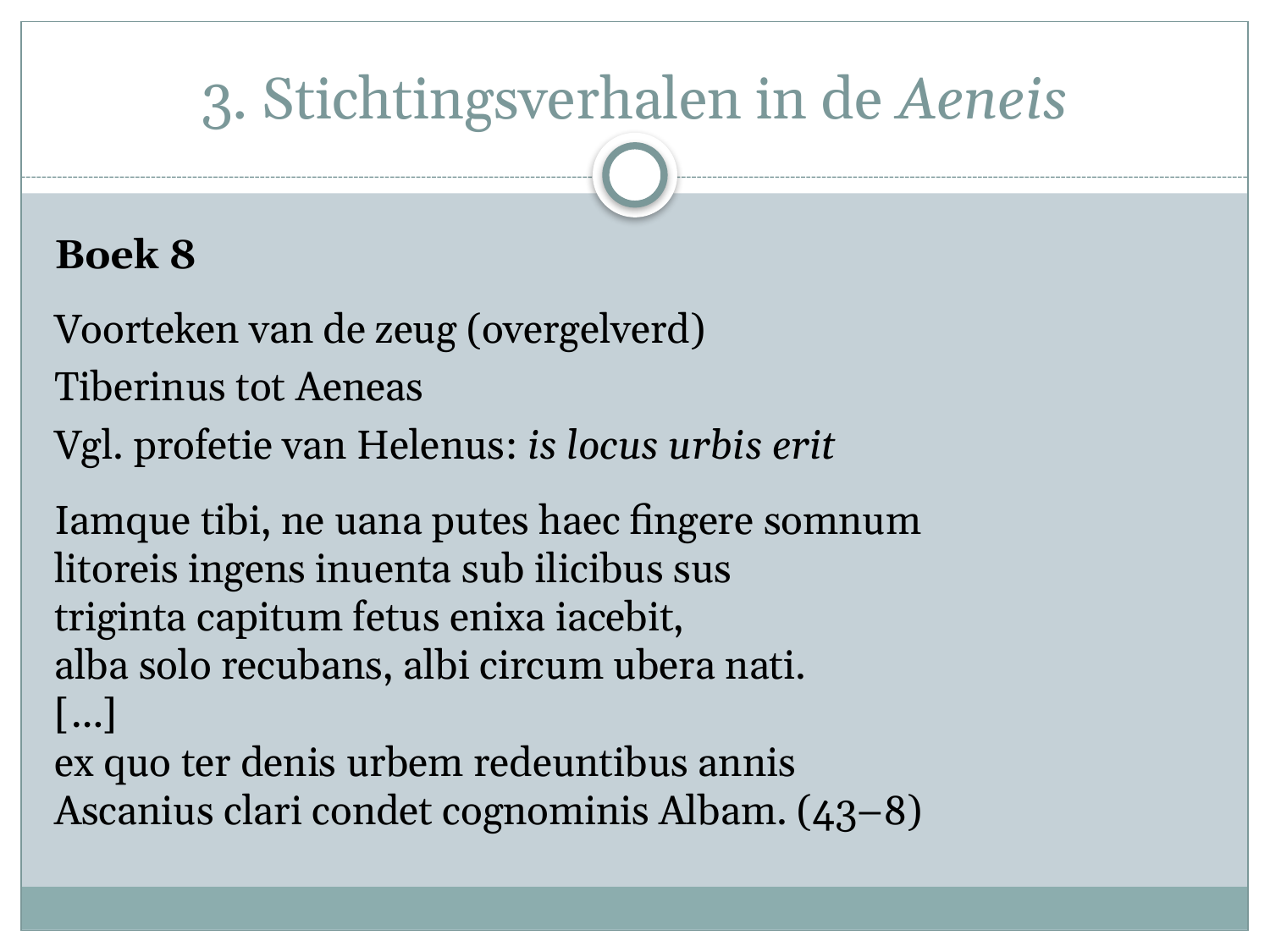

# 3. Stichtingsverhalen in de Aeneis
Boek 8
Voorteken van de zeug (overgelverd)
Tiberinus tot Aeneas
Vgl. profetie van Helenus: is locus urbis erit
Iamque tibi, ne uana putes haec fingere somnum
litoreis ingens inuenta sub ilicibus sus
triginta capitum fetus enixa iacebit,
alba solo recubans, albi circum ubera nati.
[…]
ex quo ter denis urbem redeuntibus annis
Ascanius clari condet cognominis Albam. (43–8)